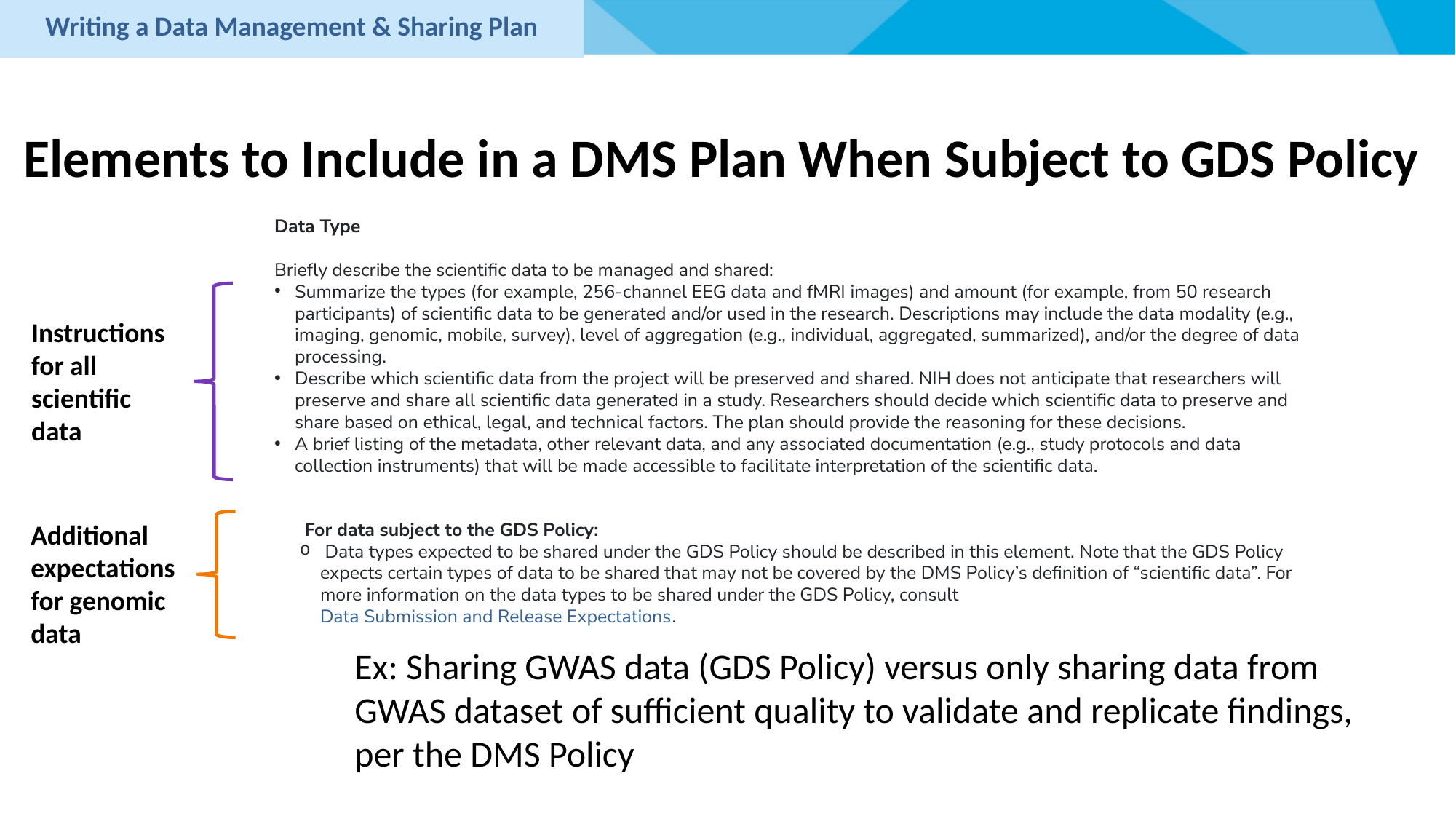

Writing a Data Management & Sharing Plan
# Elements to Include in a DMS Plan When Subject to GDS Policy
Data Type

Briefly describe the scientific data to be managed and shared:
Summarize the types (for example, 256-channel EEG data and fMRI images) and amount (for example, from 50 research participants) of scientific data to be generated and/or used in the research. Descriptions may include the data modality (e.g., imaging, genomic, mobile, survey), level of aggregation (e.g., individual, aggregated, summarized), and/or the degree of data processing.
Describe which scientific data from the project will be preserved and shared. NIH does not anticipate that researchers will preserve and share all scientific data generated in a study. Researchers should decide which scientific data to preserve and share based on ethical, legal, and technical factors. The plan should provide the reasoning for these decisions.
A brief listing of the metadata, other relevant data, and any associated documentation (e.g., study protocols and data collection instruments) that will be made accessible to facilitate interpretation of the scientific data.

Instructions for all scientific data

Additional expectations for genomic data
 For data subject to the GDS Policy:
 Data types expected to be shared under the GDS Policy should be described in this element. Note that the GDS Policy expects certain types of data to be shared that may not be covered by the DMS Policy’s definition of “scientific data”. For more information on the data types to be shared under the GDS Policy, consult Data Submission and Release Expectations.
Ex: Sharing GWAS data (GDS Policy) versus only sharing data from GWAS dataset of sufficient quality to validate and replicate findings, per the DMS Policy